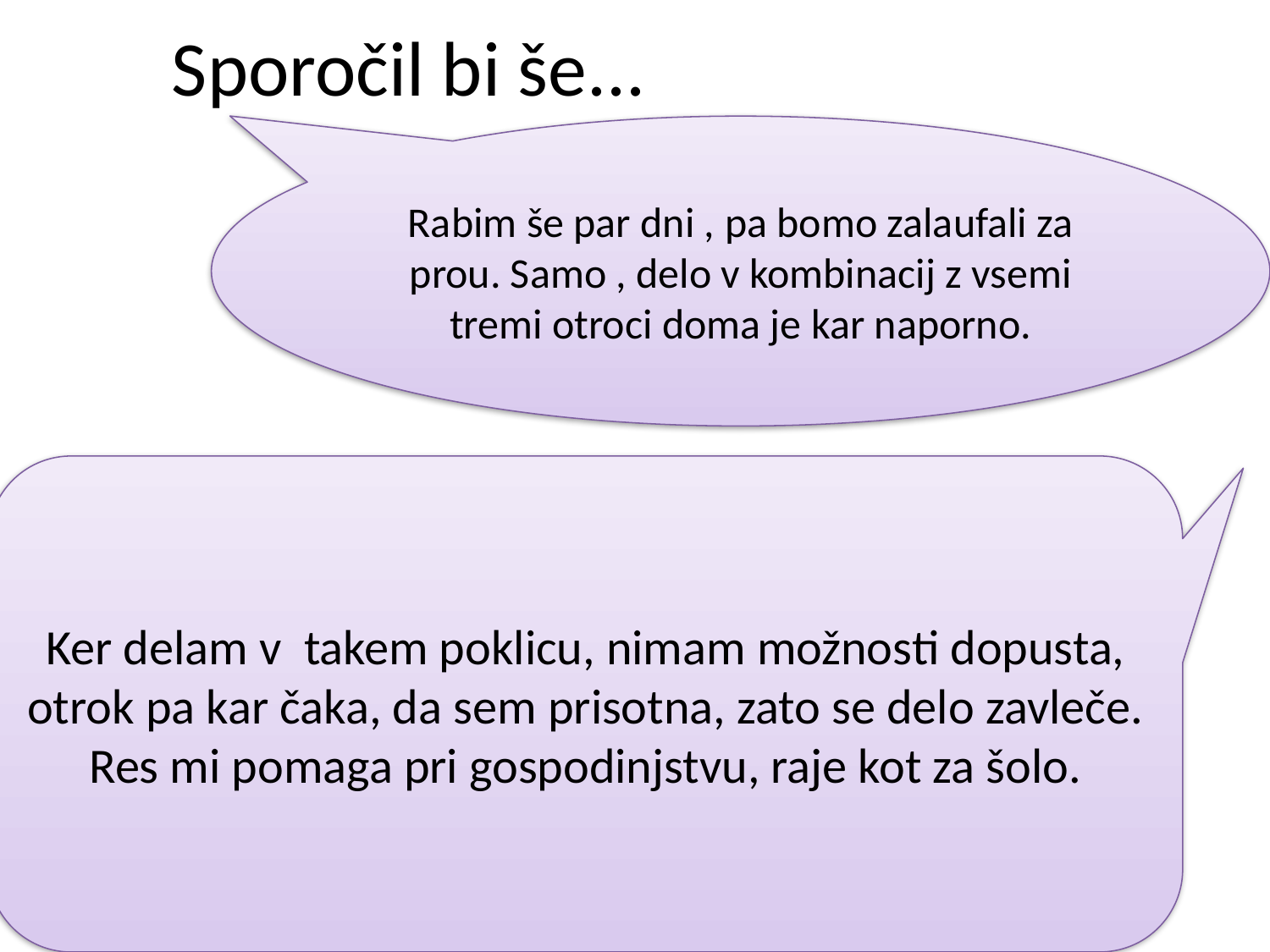

# Sporočil bi še...
Rabim še par dni , pa bomo zalaufali za prou. Samo , delo v kombinacij z vsemi tremi otroci doma je kar naporno.
Ker delam v  takem poklicu, nimam možnosti dopusta, otrok pa kar čaka, da sem prisotna, zato se delo zavleče. Res mi pomaga pri gospodinjstvu, raje kot za šolo.